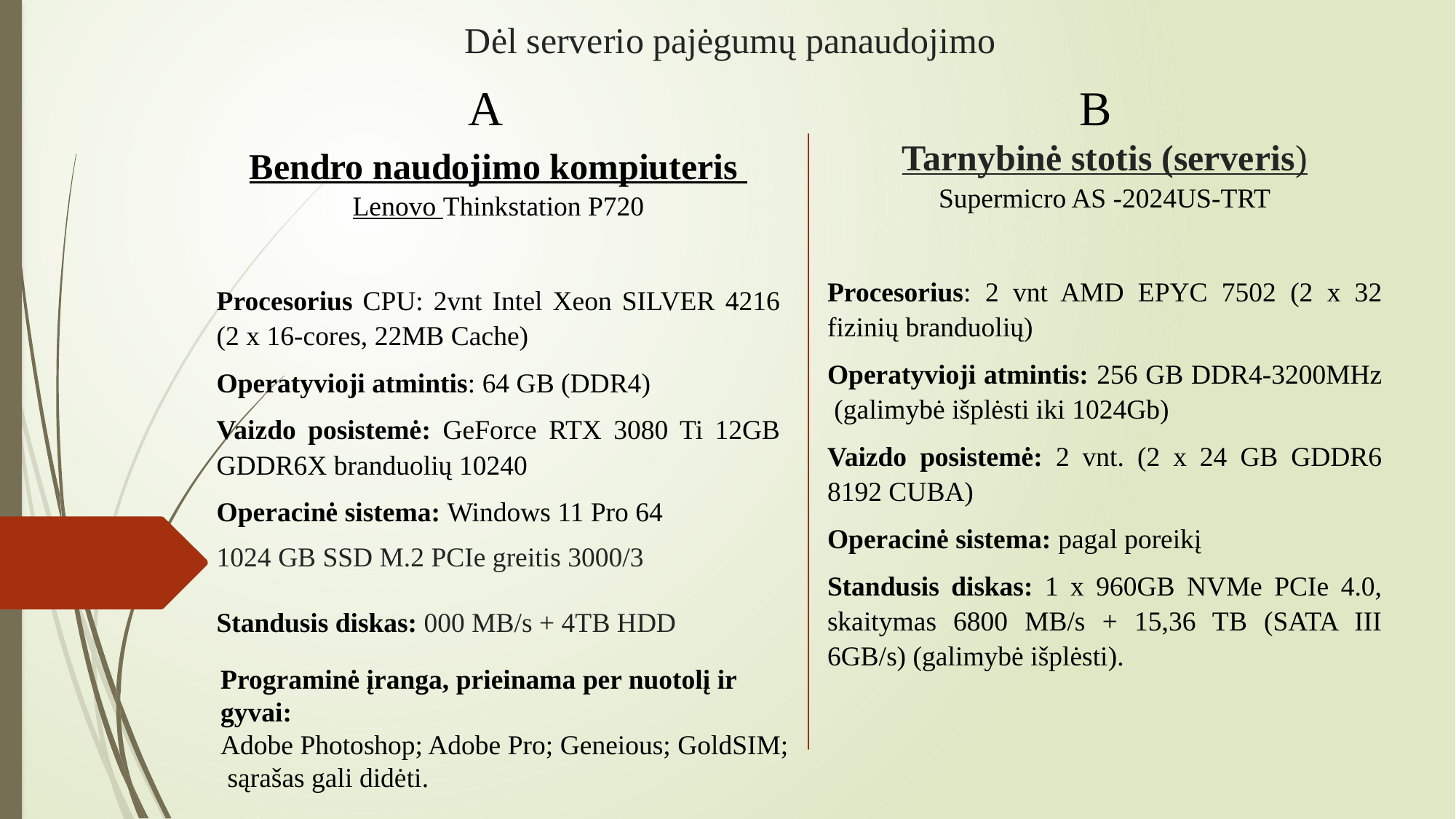

Dėl serverio pajėgumų panaudojimo
A
B
Tarnybinė stotis (serveris)
Supermicro AS -2024US-TRT

Procesorius: 2 vnt AMD EPYC 7502 (2 x 32 fizinių branduolių)
Operatyvioji atmintis: 256 GB DDR4-3200MHz  (galimybė išplėsti iki 1024Gb)
Vaizdo posistemė: 2 vnt. (2 x 24 GB GDDR6 8192 CUBA)
Operacinė sistema: pagal poreikį
Standusis diskas: 1 x 960GB NVMe PCIe 4.0, skaitymas 6800 MB/s + 15,36 TB (SATA III 6GB/s) (galimybė išplėsti).

Bendro naudojimo kompiuteris
Lenovo Thinkstation P720

Procesorius CPU: 2vnt Intel Xeon SILVER 4216 (2 x 16-cores, 22MB Cache)
Operatyvioji atmintis: 64 GB (DDR4)
Vaizdo posistemė: GeForce RTX 3080 Ti 12GB GDDR6X branduolių 10240
Operacinė sistema: Windows 11 Pro 64
1024 GB SSD M.2 PCIe greitis 3000/3

Standusis diskas: 000 MB/s + 4TB HDD
Programinė įranga, prieinama per nuotolį ir gyvai:
Adobe Photoshop; Adobe Pro; Geneious; GoldSIM;  sąrašas gali didėti.